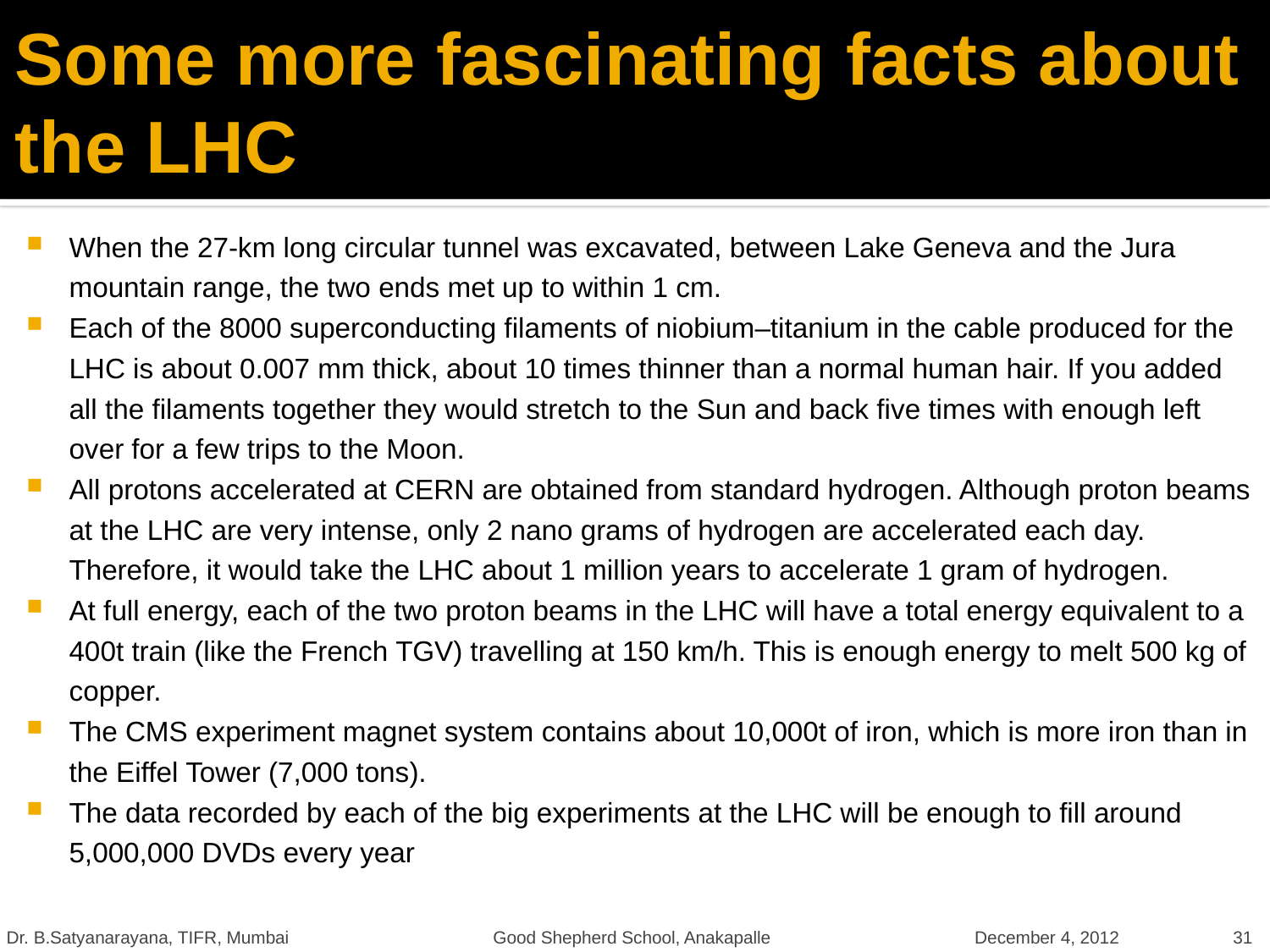

# Some more fascinating facts about the LHC
When the 27-km long circular tunnel was excavated, between Lake Geneva and the Jura mountain range, the two ends met up to within 1 cm.
Each of the 8000 superconducting filaments of niobium–titanium in the cable produced for the LHC is about 0.007 mm thick, about 10 times thinner than a normal human hair. If you added all the filaments together they would stretch to the Sun and back five times with enough left over for a few trips to the Moon.
All protons accelerated at CERN are obtained from standard hydrogen. Although proton beams at the LHC are very intense, only 2 nano grams of hydrogen are accelerated each day. Therefore, it would take the LHC about 1 million years to accelerate 1 gram of hydrogen.
At full energy, each of the two proton beams in the LHC will have a total energy equivalent to a 400t train (like the French TGV) travelling at 150 km/h. This is enough energy to melt 500 kg of copper.
The CMS experiment magnet system contains about 10,000t of iron, which is more iron than in the Eiffel Tower (7,000 tons).
The data recorded by each of the big experiments at the LHC will be enough to fill around 5,000,000 DVDs every year
Dr. B.Satyanarayana, TIFR, Mumbai                                          Good Shepherd School, Anakapalle                                          December 4, 2012
31